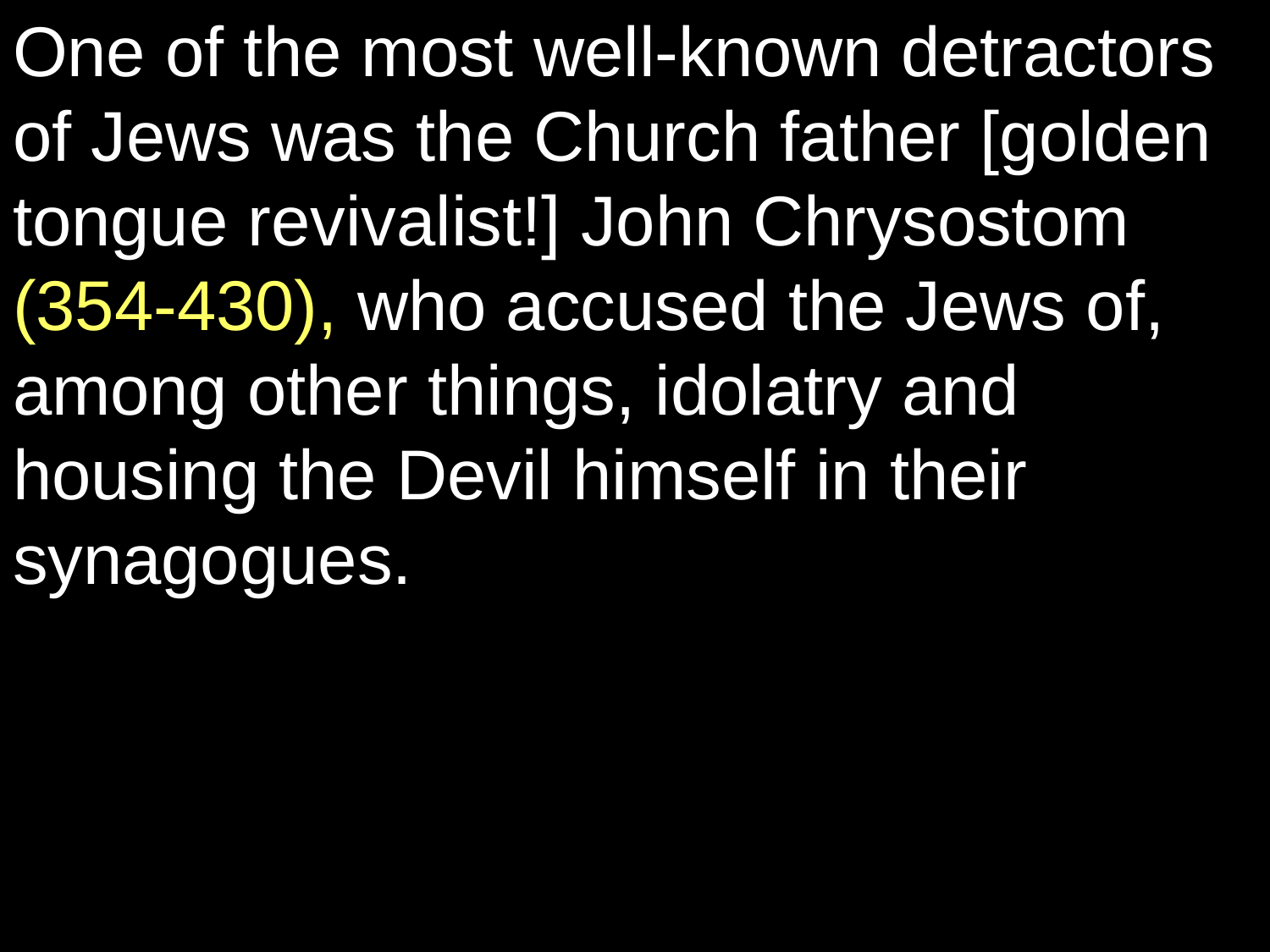

One of the most well-known detractors of Jews was the Church father [golden tongue revivalist!] John Chrysostom (354-430), who accused the Jews of, among other things, idolatry and housing the Devil himself in their synagogues.